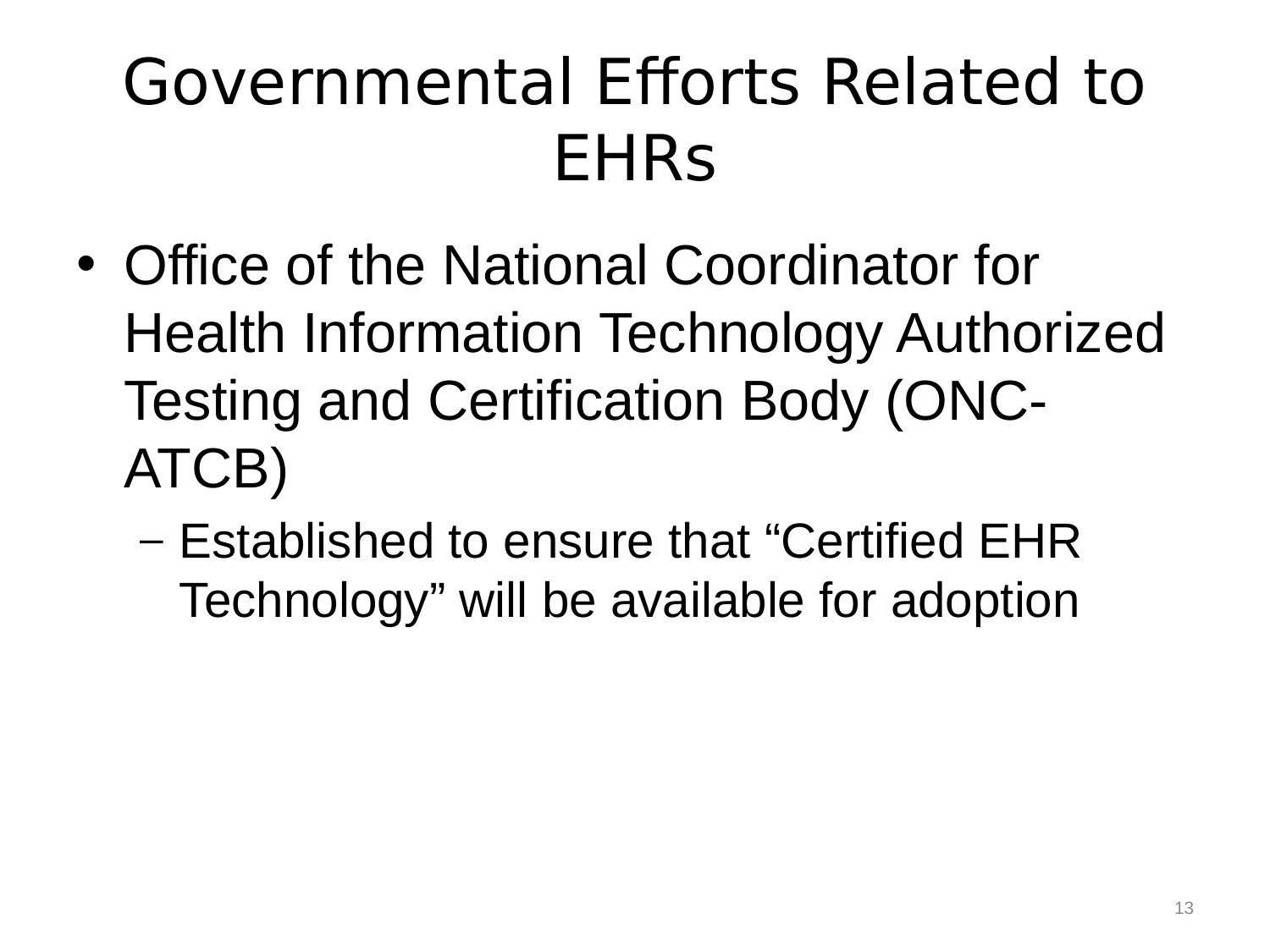

# Governmental Efforts Related to EHRs
Office of the National Coordinator for Health Information Technology Authorized Testing and Certification Body (ONC-ATCB)
Established to ensure that “Certified EHR Technology” will be available for adoption

13